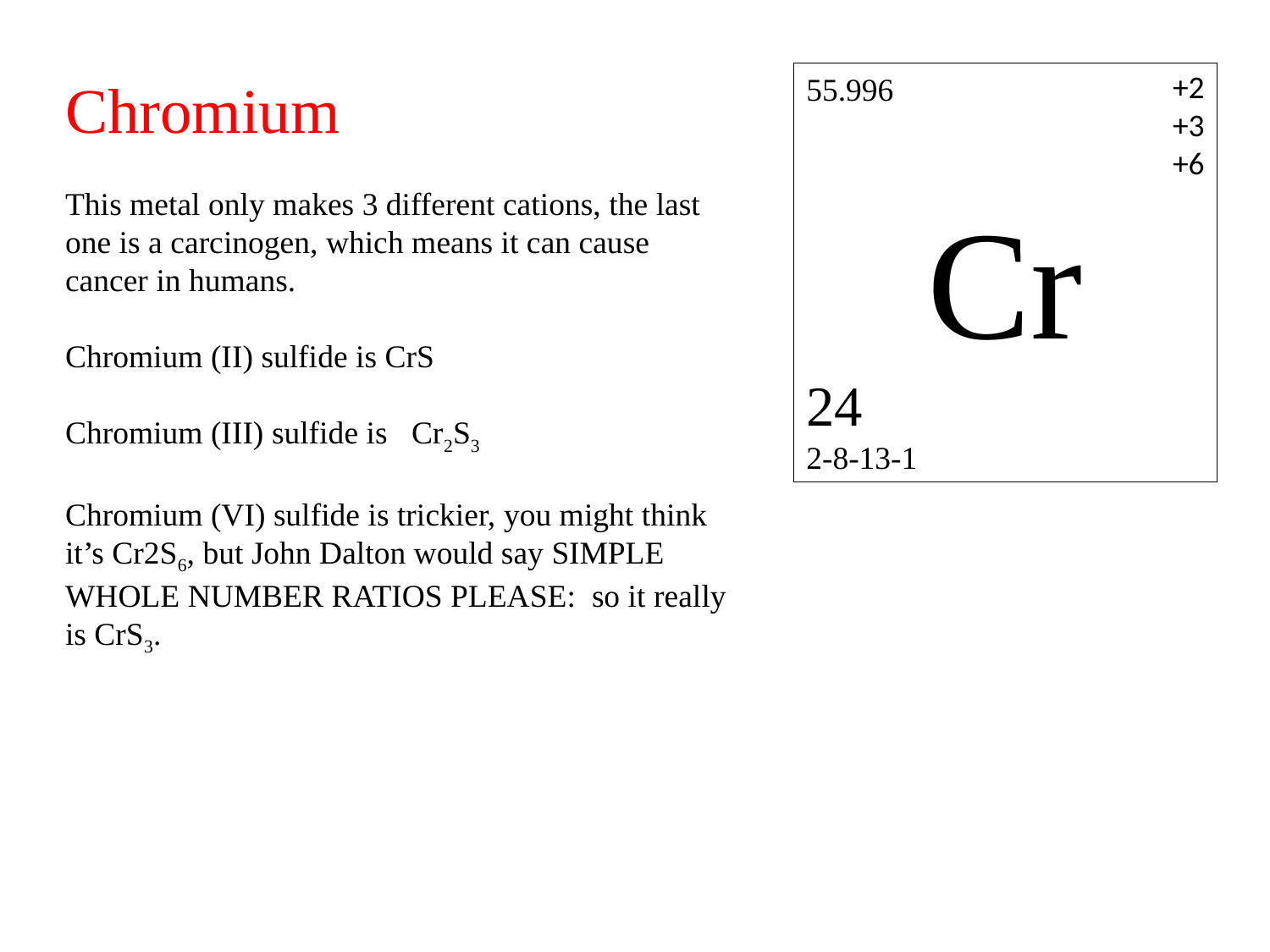

+2
+3
+6
Chromium

This metal only makes 3 different cations, the last one is a carcinogen, which means it can cause cancer in humans.

Chromium (II) sulfide is CrS

Chromium (III) sulfide is   Cr2S3

Chromium (VI) sulfide is trickier, you might think it’s Cr2S6, but John Dalton would say SIMPLE WHOLE NUMBER RATIOS PLEASE:  so it really is CrS3.

55.996
Cr
24
2-8-13-1